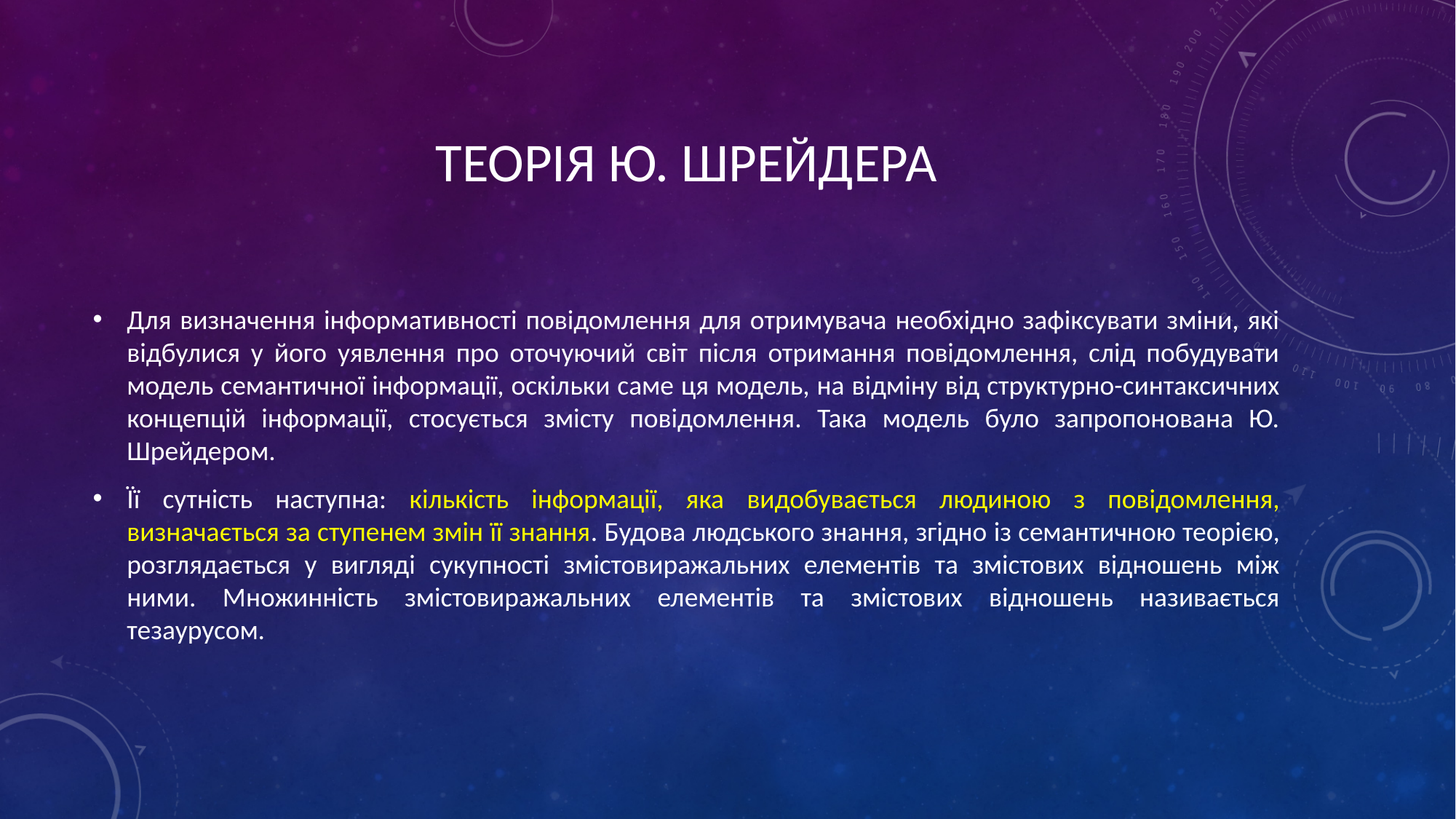

# Теорія Ю. Шрейдера
Для визначення інформативності повідомлення для отримувача необхідно зафіксувати зміни, які відбулися у його уявлення про оточуючий світ після отримання повідомлення, слід побудувати модель семантичної інформації, оскільки саме ця модель, на відміну від структурно-синтаксичних концепцій інформації, стосується змісту повідомлення. Така модель було запропонована Ю. Шрейдером.
Її сутність наступна: кількість інформації, яка видобувається людиною з повідомлення, визначається за ступенем змін її знання. Будова людського знання, згідно із семантичною теорією, розглядається у вигляді сукупності змістовиражальних елементів та змістових відношень між ними. Множинність змістовиражальних елементів та змістових відношень називається тезаурусом.